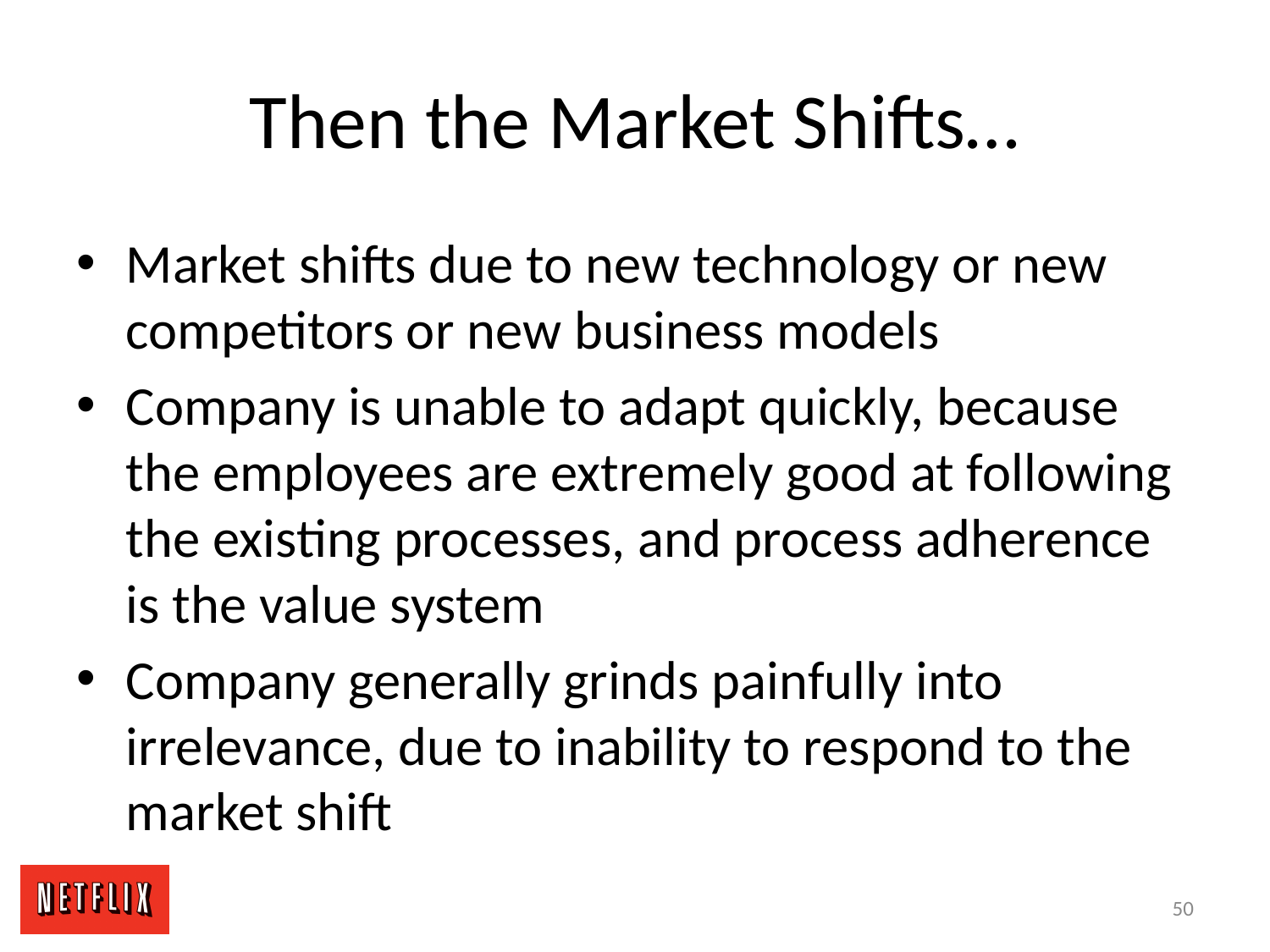

# Then the Market Shifts…
Market shifts due to new technology or new competitors or new business models
Company is unable to adapt quickly, because the employees are extremely good at following the existing processes, and process adherence is the value system
Company generally grinds painfully into irrelevance, due to inability to respond to the market shift
50